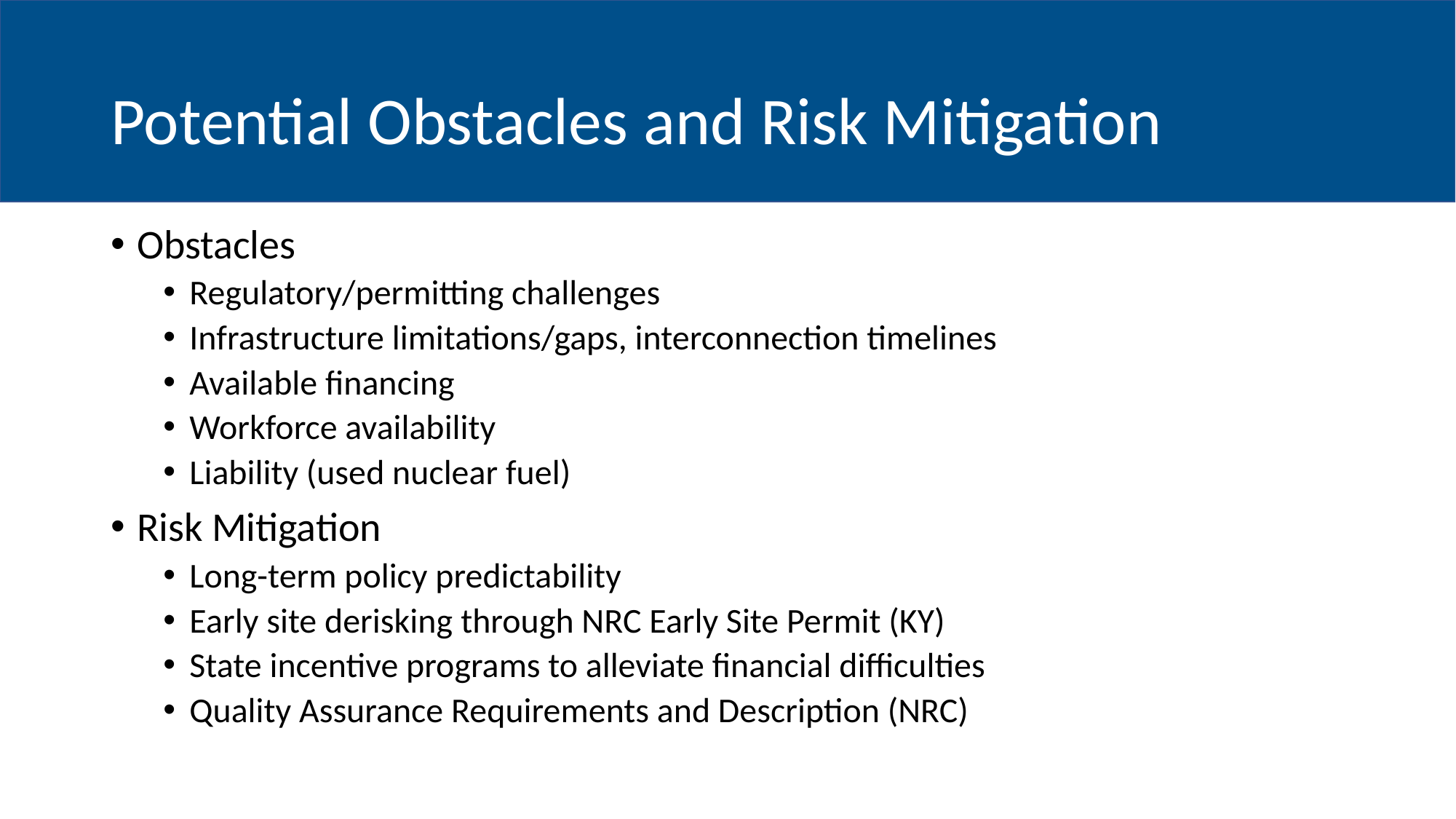

# Potential Obstacles and Risk Mitigation
Obstacles
Regulatory/permitting challenges
Infrastructure limitations/gaps, interconnection timelines
Available financing
Workforce availability
Liability (used nuclear fuel)
Risk Mitigation
Long-term policy predictability
Early site derisking through NRC Early Site Permit (KY)
State incentive programs to alleviate financial difficulties
Quality Assurance Requirements and Description (NRC)